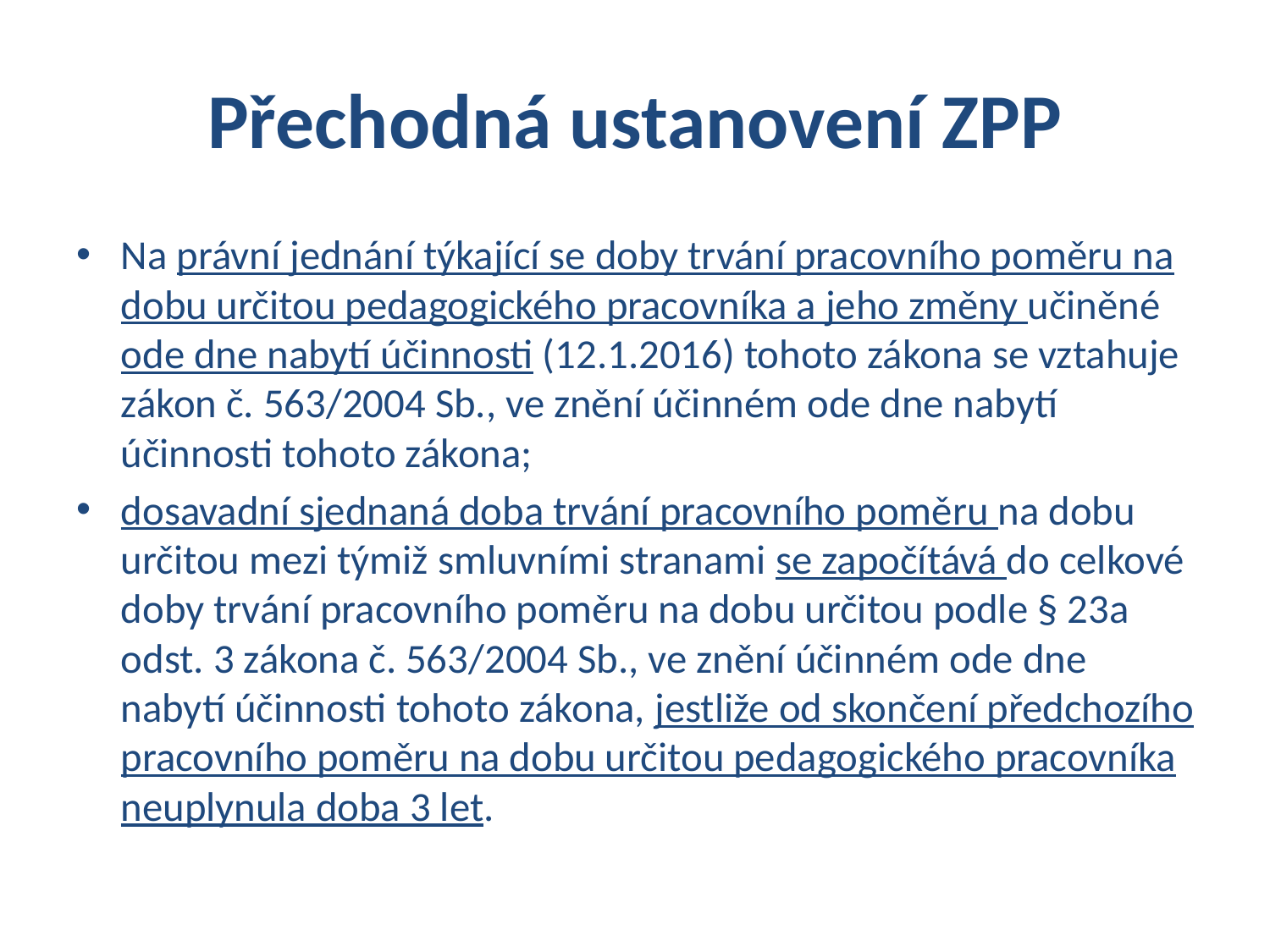

# Přechodná ustanovení ZPP
Na právní jednání týkající se doby trvání pracovního poměru na dobu určitou pedagogického pracovníka a jeho změny učiněné ode dne nabytí účinnosti (12.1.2016) tohoto zákona se vztahuje zákon č. 563/2004 Sb., ve znění účinném ode dne nabytí účinnosti tohoto zákona;
dosavadní sjednaná doba trvání pracovního poměru na dobu určitou mezi týmiž smluvními stranami se započítává do celkové doby trvání pracovního poměru na dobu určitou podle § 23a odst. 3 zákona č. 563/2004 Sb., ve znění účinném ode dne nabytí účinnosti tohoto zákona, jestliže od skončení předchozího pracovního poměru na dobu určitou pedagogického pracovníka neuplynula doba 3 let.